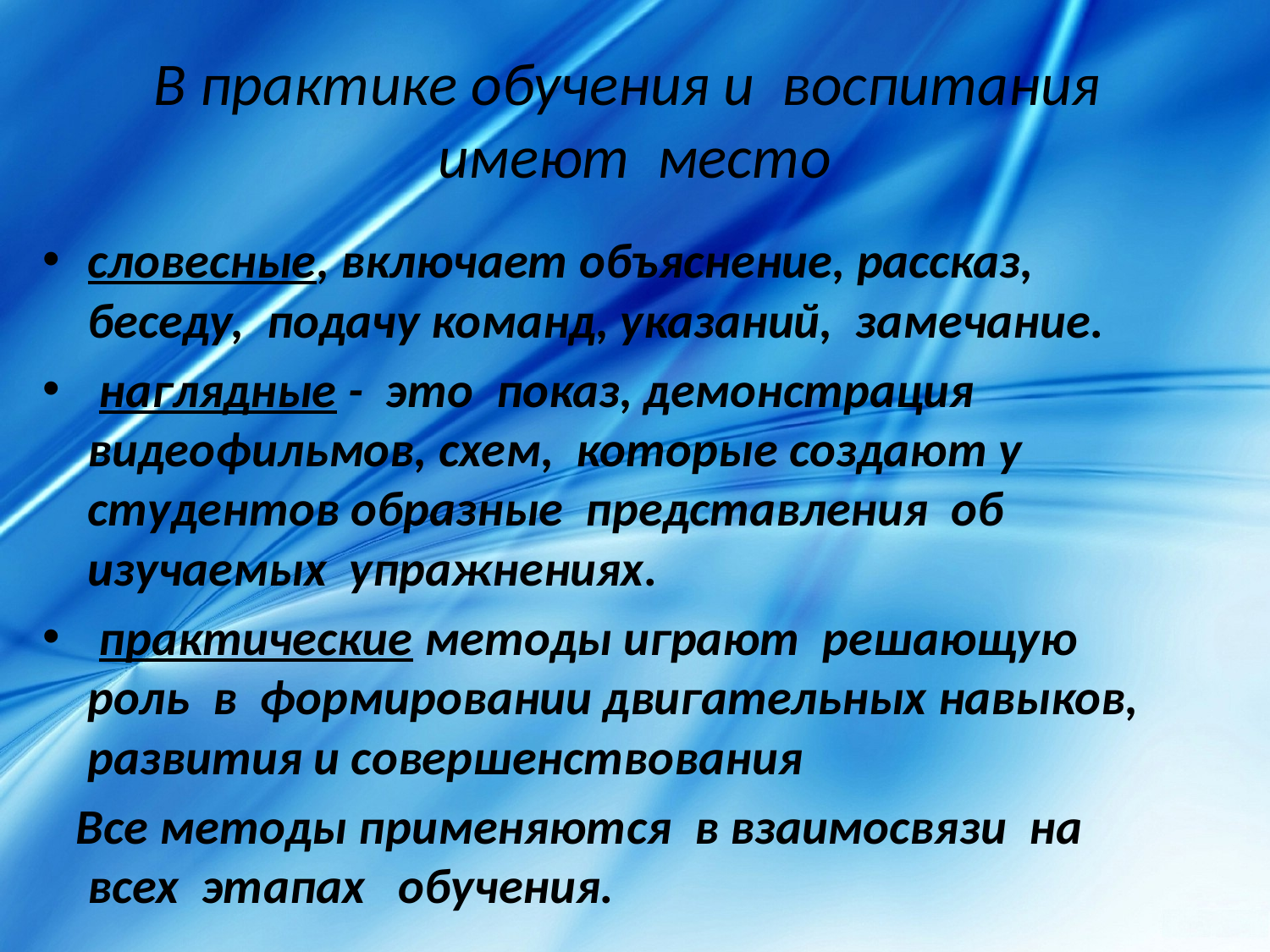

# В практике обучения и  воспитания  имеют  место
словесные, включает объяснение, рассказ,  беседу,  подачу команд, указаний,  замечание.
 наглядные -  это  показ, демонстрация видеофильмов, схем,  которые создают у студентов образные  представления  об  изучаемых  упражнениях.
 практические методы играют  решающую  роль  в  формировании двигательных навыков, развития и совершенствования
   Все методы применяются  в взаимосвязи  на  всех  этапах   обучения.